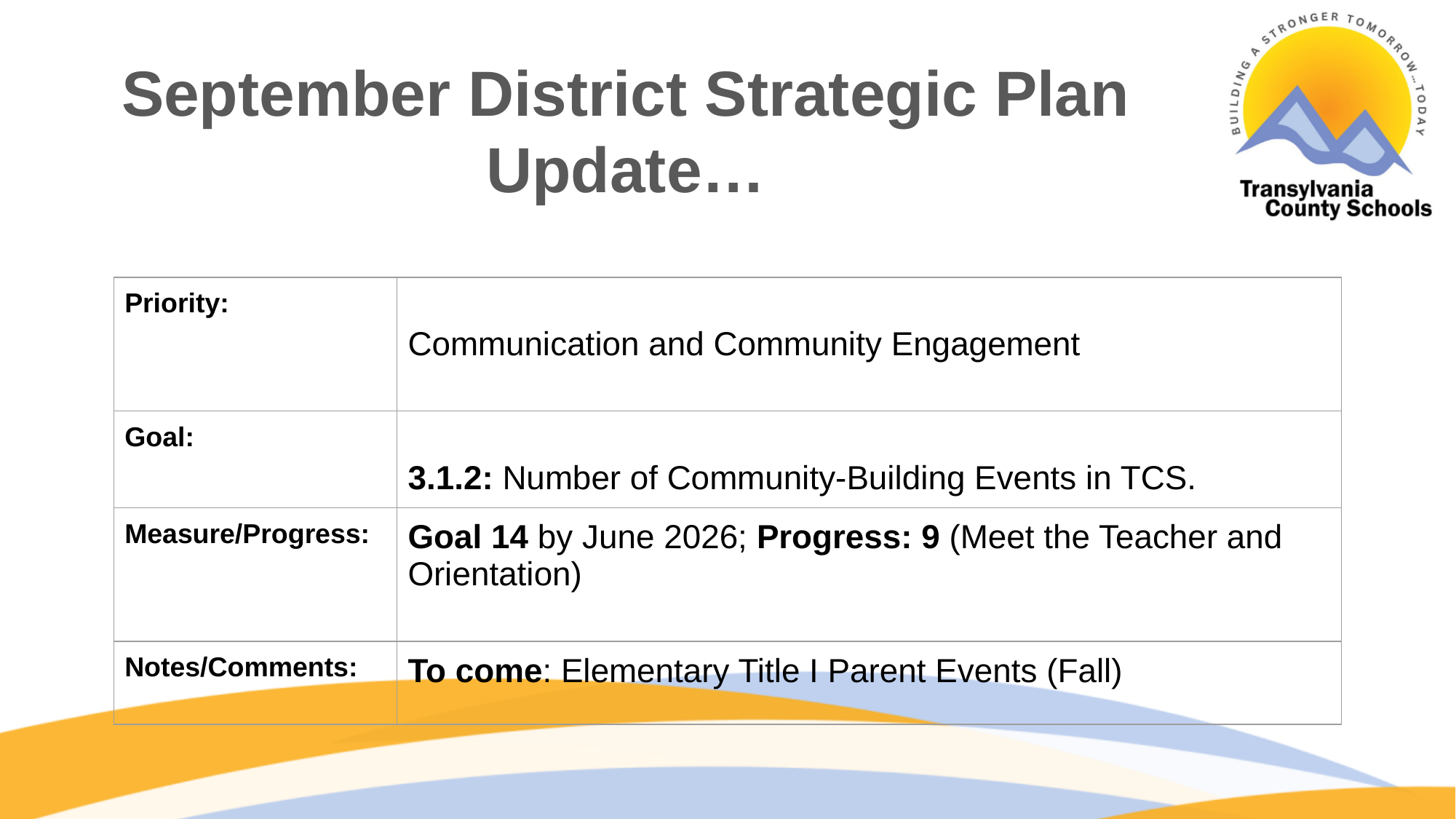

September District Strategic Plan Update…

| Priority: | Communication and Community Engagement |
| --- | --- |
| Goal: | 3.1.2: Number of Community-Building Events in TCS. |
| Measure/Progress: | Goal 14 by June 2026; Progress: 9 (Meet the Teacher and Orientation) |
| Notes/Comments: | To come: Elementary Title I Parent Events (Fall) |